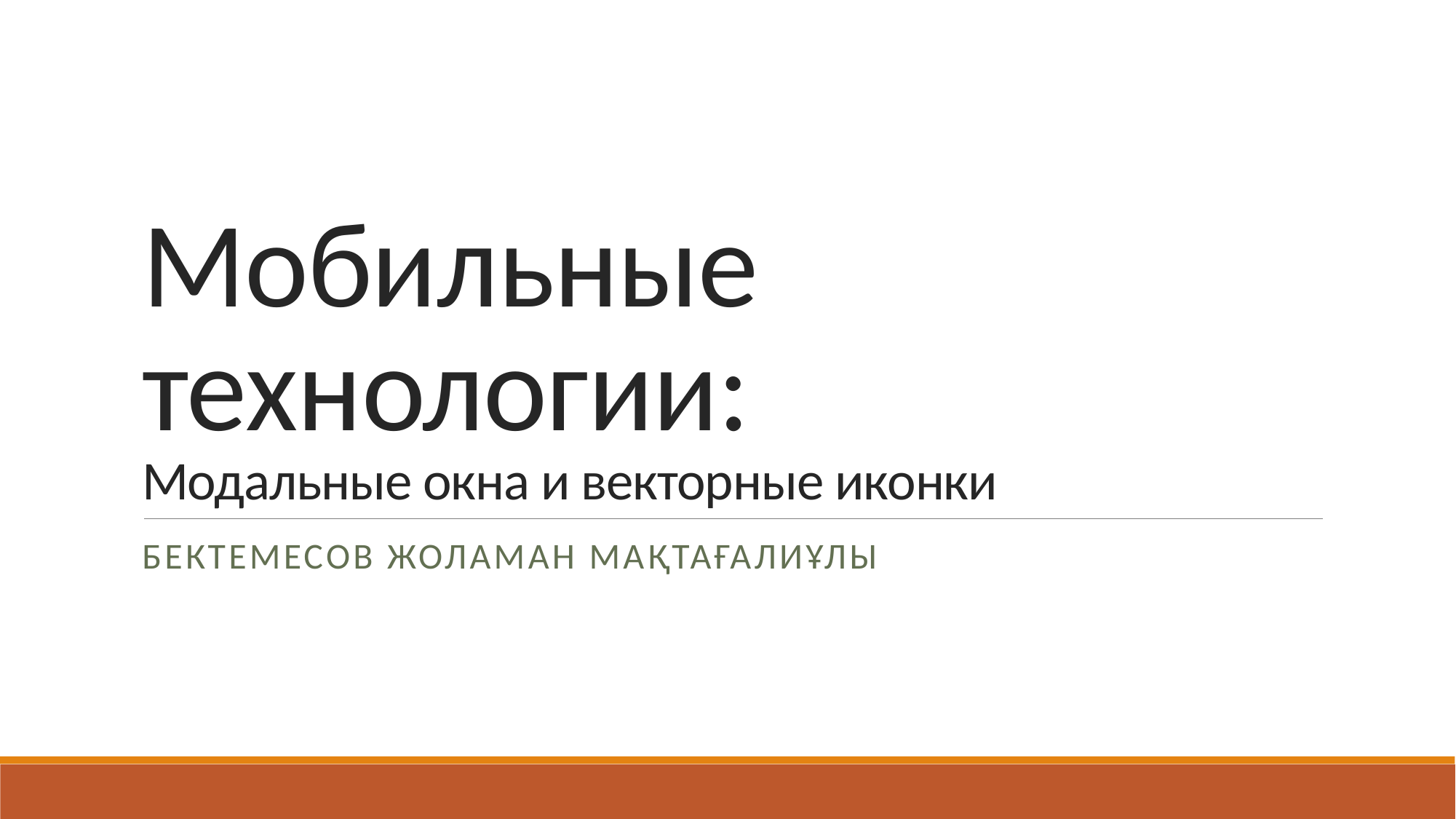

# Мобильные  технологии: Модальные окна и векторные иконки
Бектемесов Жоламан Мақтағалиұлы